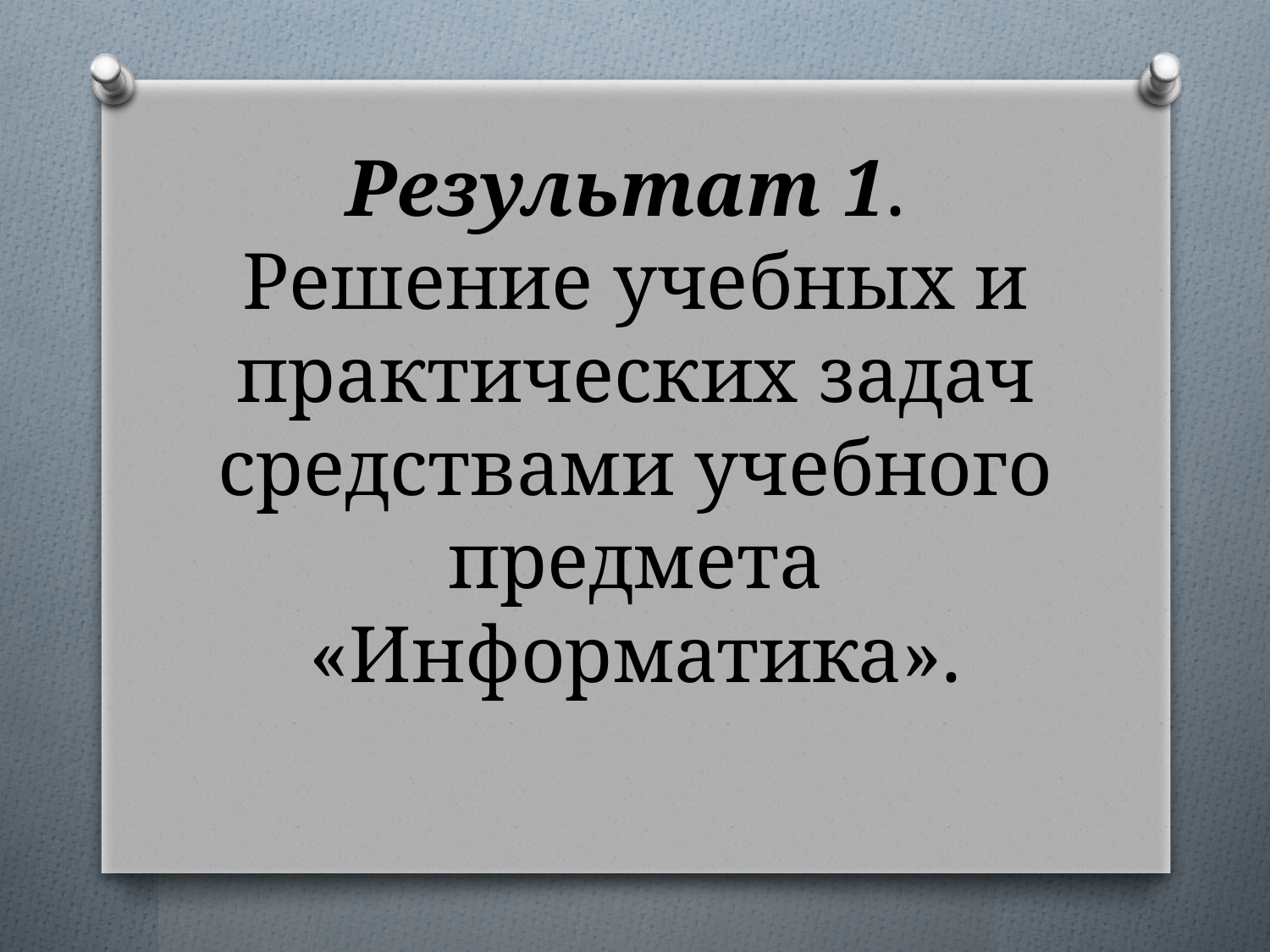

# Результат 1. Решение учебных и практических задач средствами учебного предмета «Информатика».